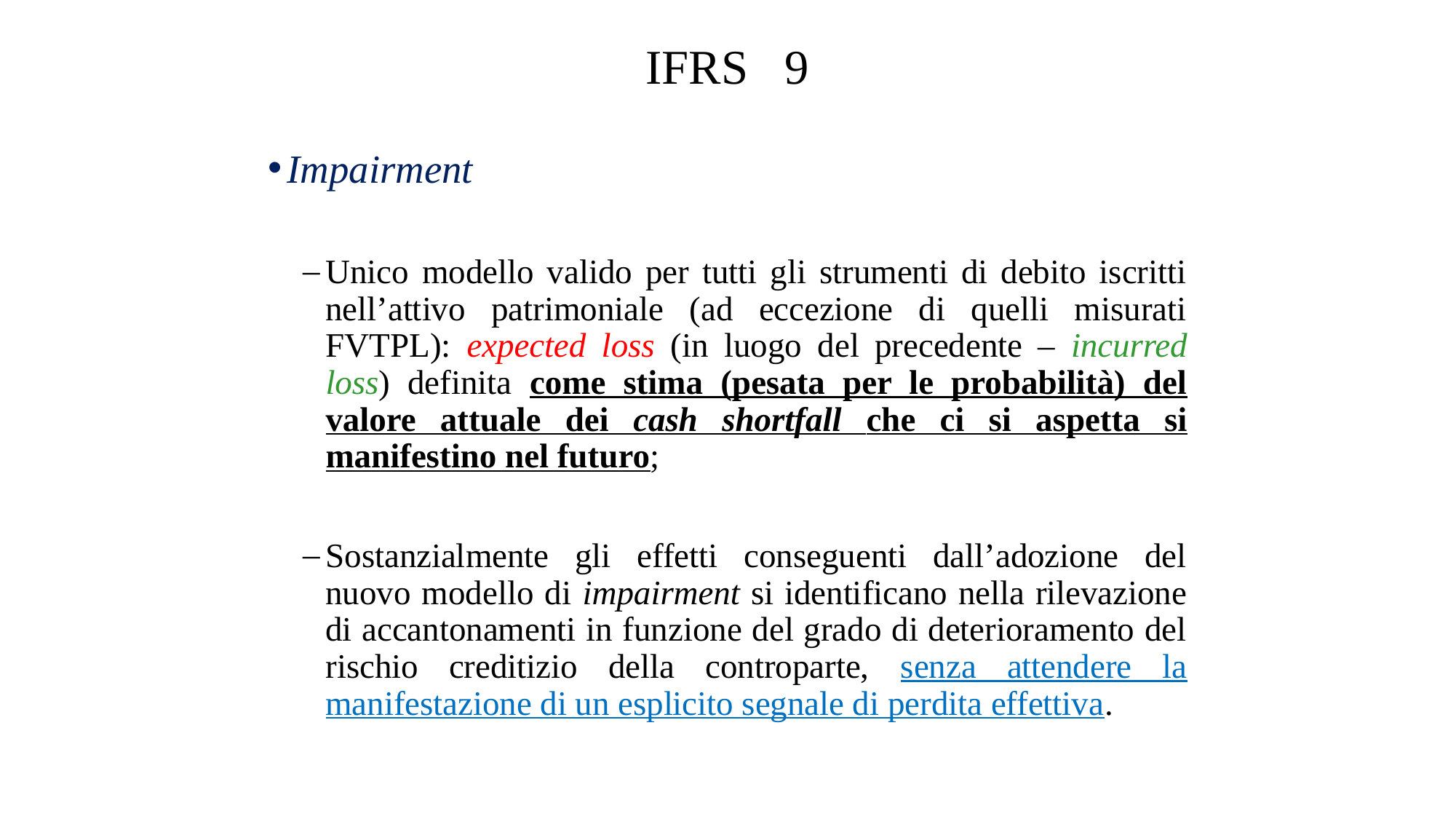

# IFRS   9
Impairment

Unico modello valido per tutti gli strumenti di debito iscritti nell’attivo patrimoniale (ad eccezione di quelli misurati FVTPL): expected loss (in luogo del precedente – incurred loss) definita come stima (pesata per le probabilità) del valore attuale dei cash shortfall che ci si aspetta si manifestino nel futuro;

Sostanzialmente gli effetti conseguenti dall’adozione del nuovo modello di impairment si identificano nella rilevazione di accantonamenti in funzione del grado di deterioramento del rischio creditizio della controparte, senza attendere la manifestazione di un esplicito segnale di perdita effettiva.